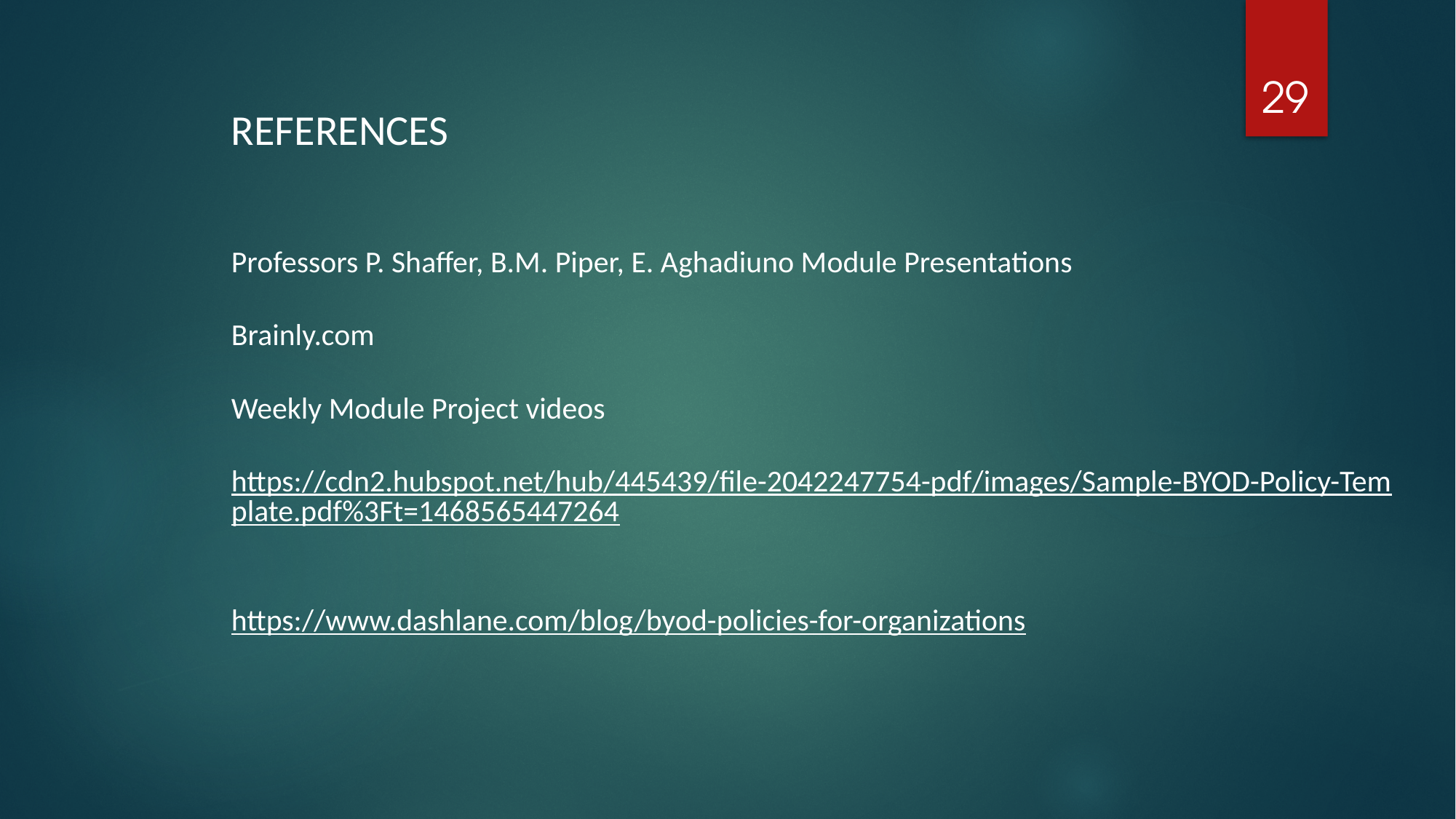

29
REFERENCES
Professors P. Shaffer, B.M. Piper, E. Aghadiuno Module Presentations

Brainly.com

Weekly Module Project videos

https://cdn2.hubspot.net/hub/445439/file-2042247754-pdf/images/Sample-BYOD-Policy-Template.pdf%3Ft=1468565447264

https://www.dashlane.com/blog/byod-policies-for-organizations